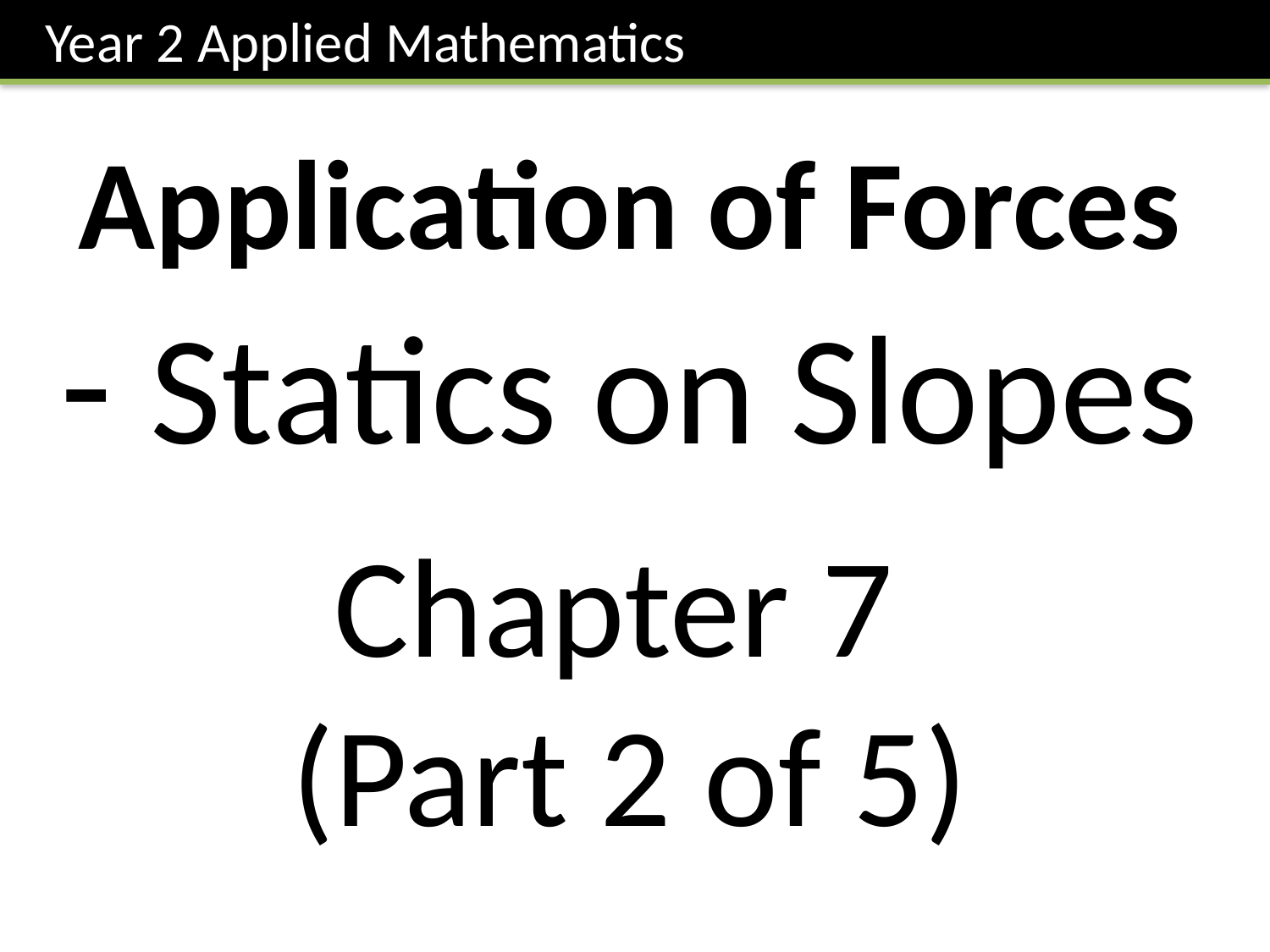

Year 2 Applied Mathematics
Application of Forces
- Statics on Slopes

Chapter 7
(Part 2 of 5)